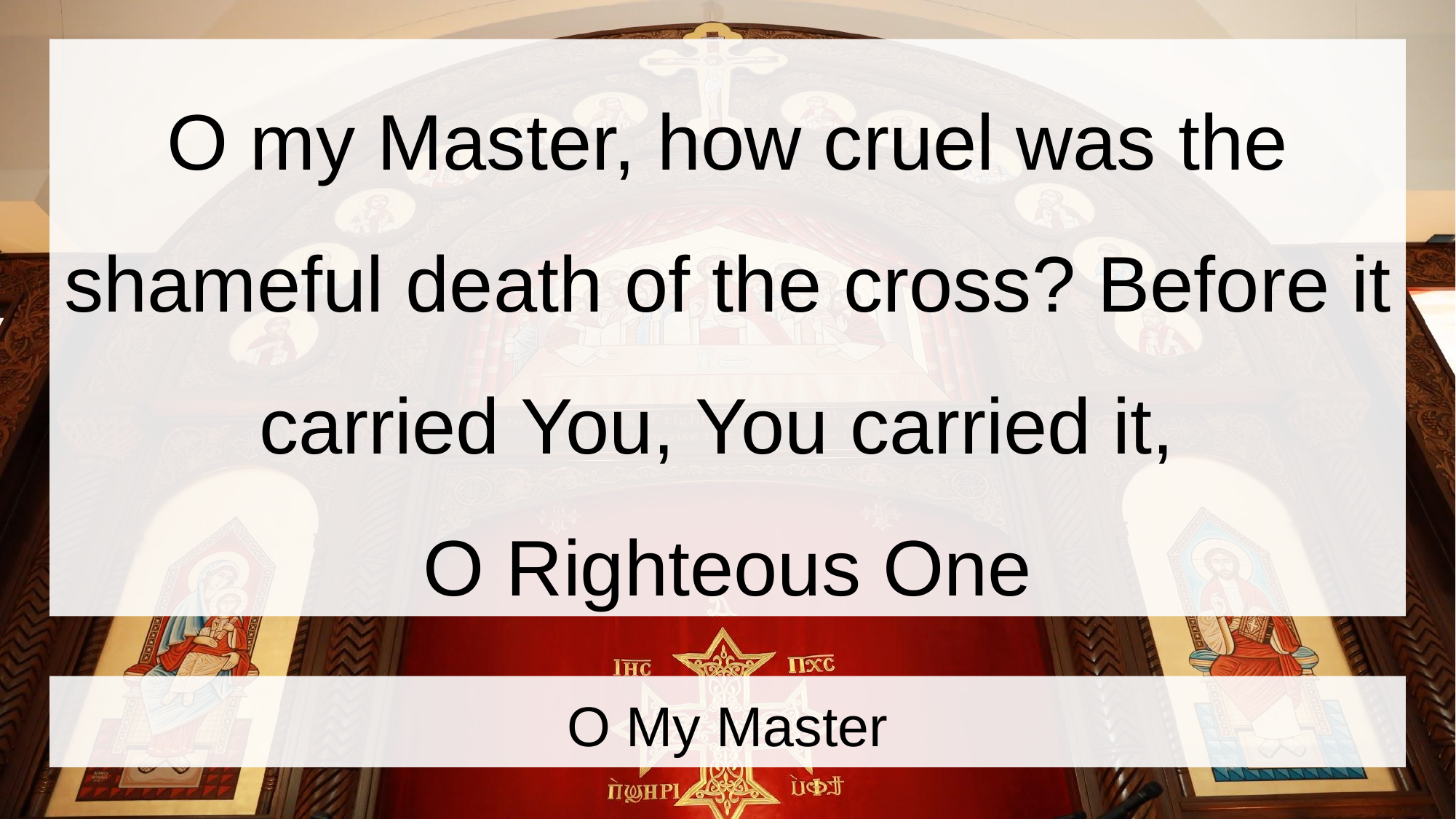

O my Master, how cruel was the shameful death of the cross? Before it carried You, You carried it,
O Righteous One
# O My Master